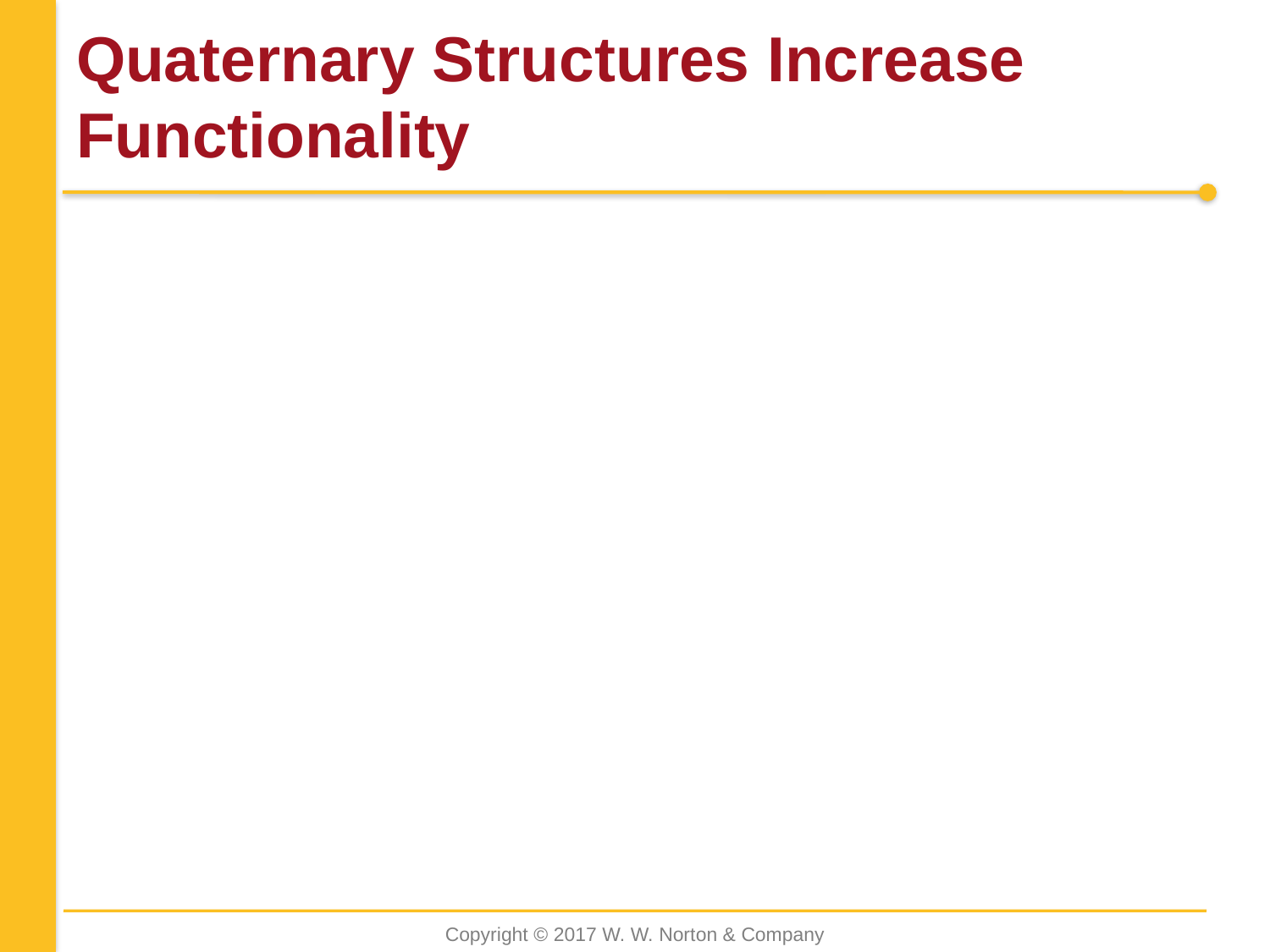

# Quaternary Structures Increase Functionality

Copyright © 2017 W. W. Norton & Company